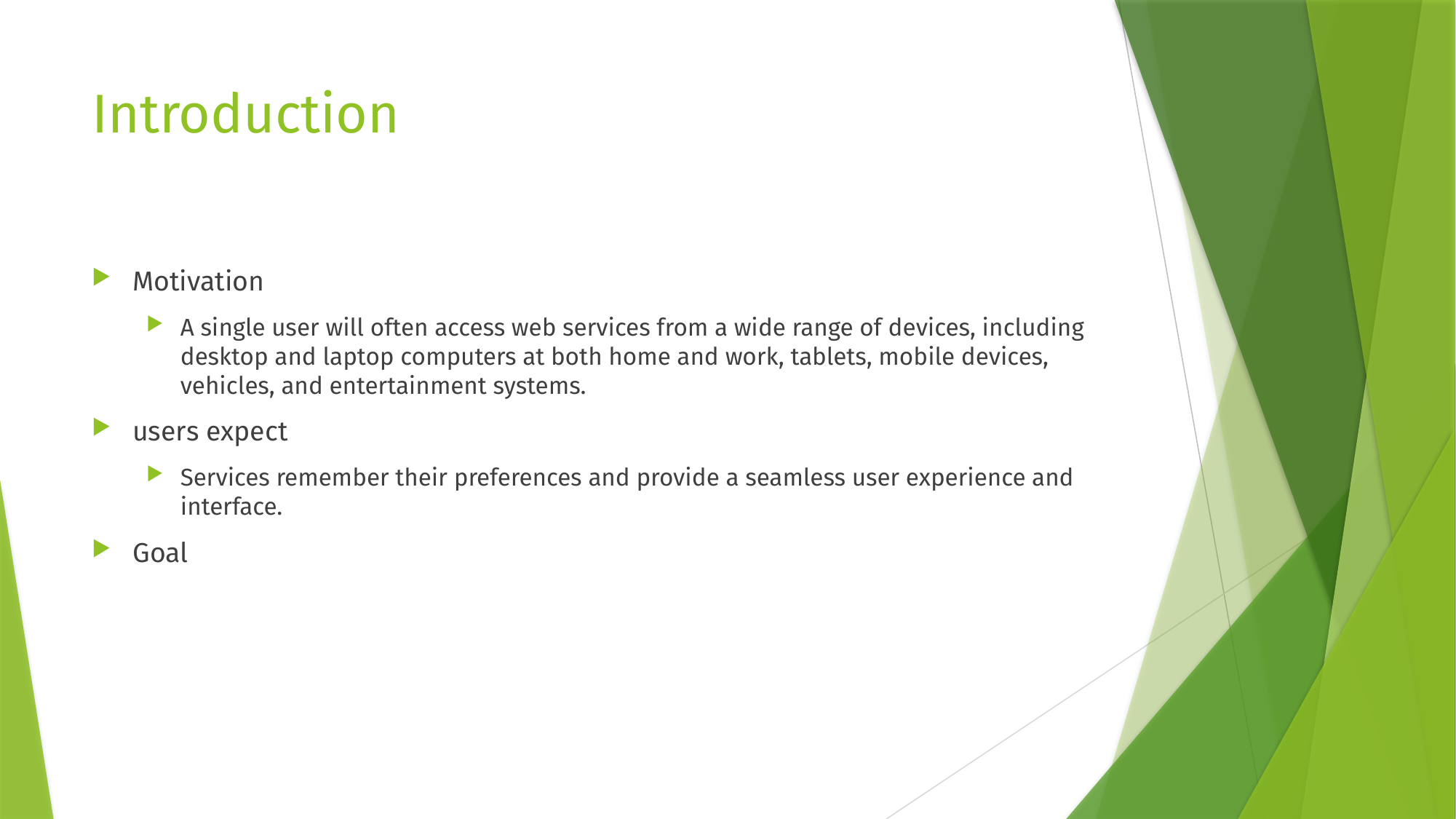

# Introduction
Motivation
A single user will often access web services from a wide range of devices, including desktop and laptop computers at both home and work, tablets, mobile devices, vehicles, and entertainment systems.
users expect
Services remember their preferences and provide a seamless user experience and interface.
Goal